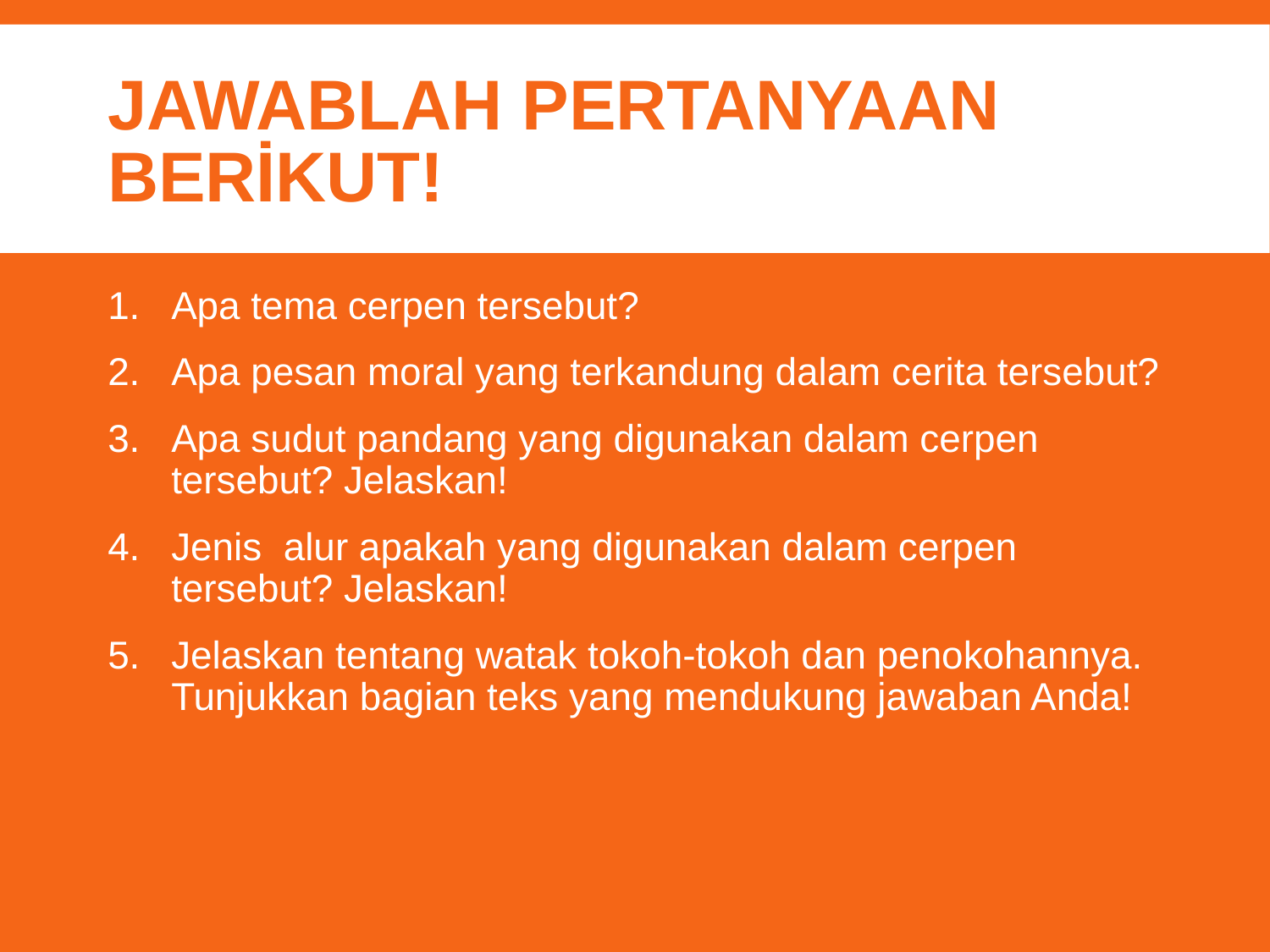

# Jawablah pertanyaan berikut!
Apa tema cerpen tersebut?
Apa pesan moral yang terkandung dalam cerita tersebut?
Apa sudut pandang yang digunakan dalam cerpen tersebut? Jelaskan!
Jenis  alur apakah yang digunakan dalam cerpen tersebut? Jelaskan!
Jelaskan tentang watak tokoh-tokoh dan penokohannya. Tunjukkan bagian teks yang mendukung jawaban Anda!